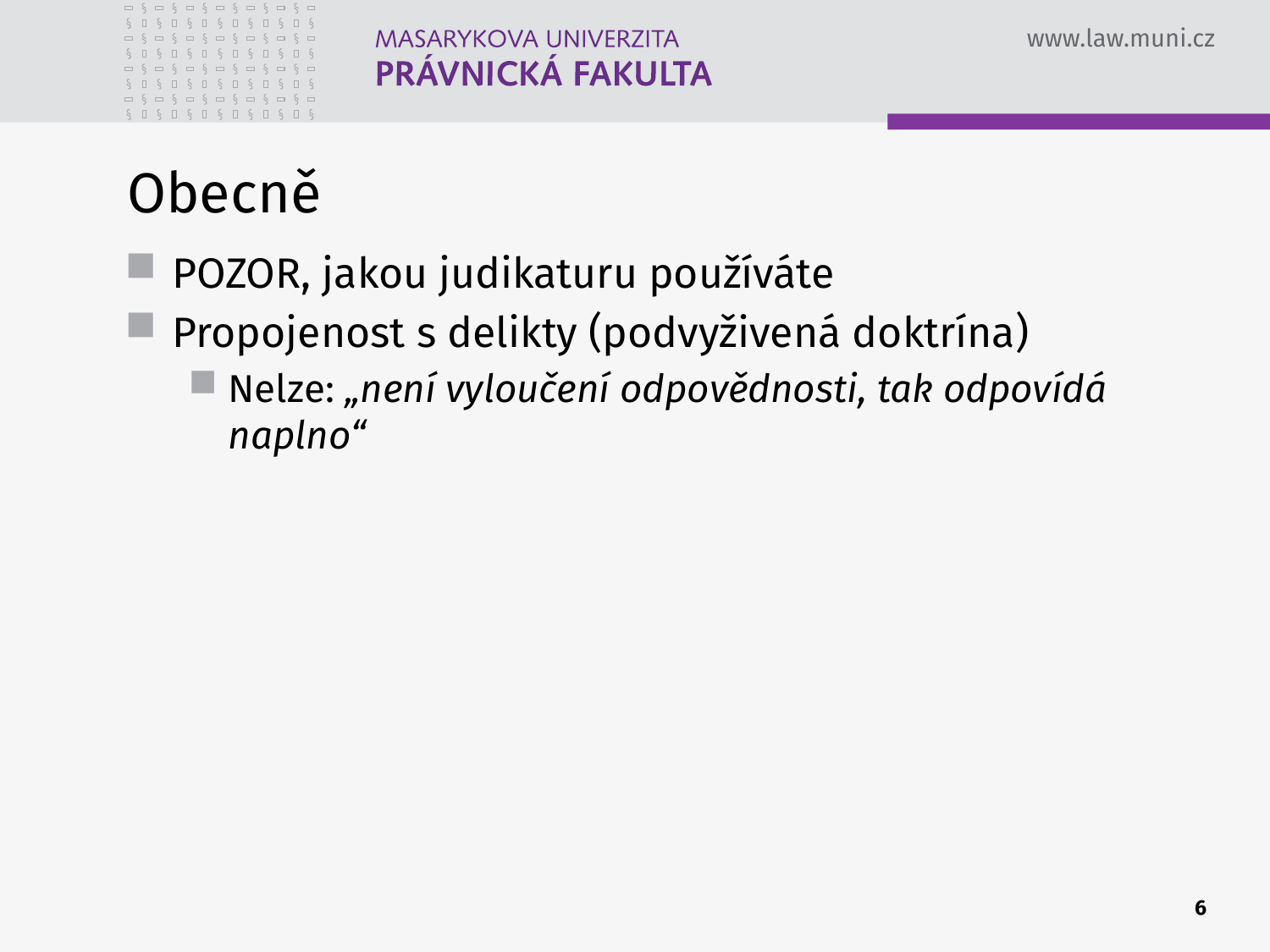

# Obecně
POZOR, jakou judikaturu používáte
Propojenost s delikty (podvyživená doktrína)
Nelze: „není vyloučení odpovědnosti, tak odpovídá naplno“

6